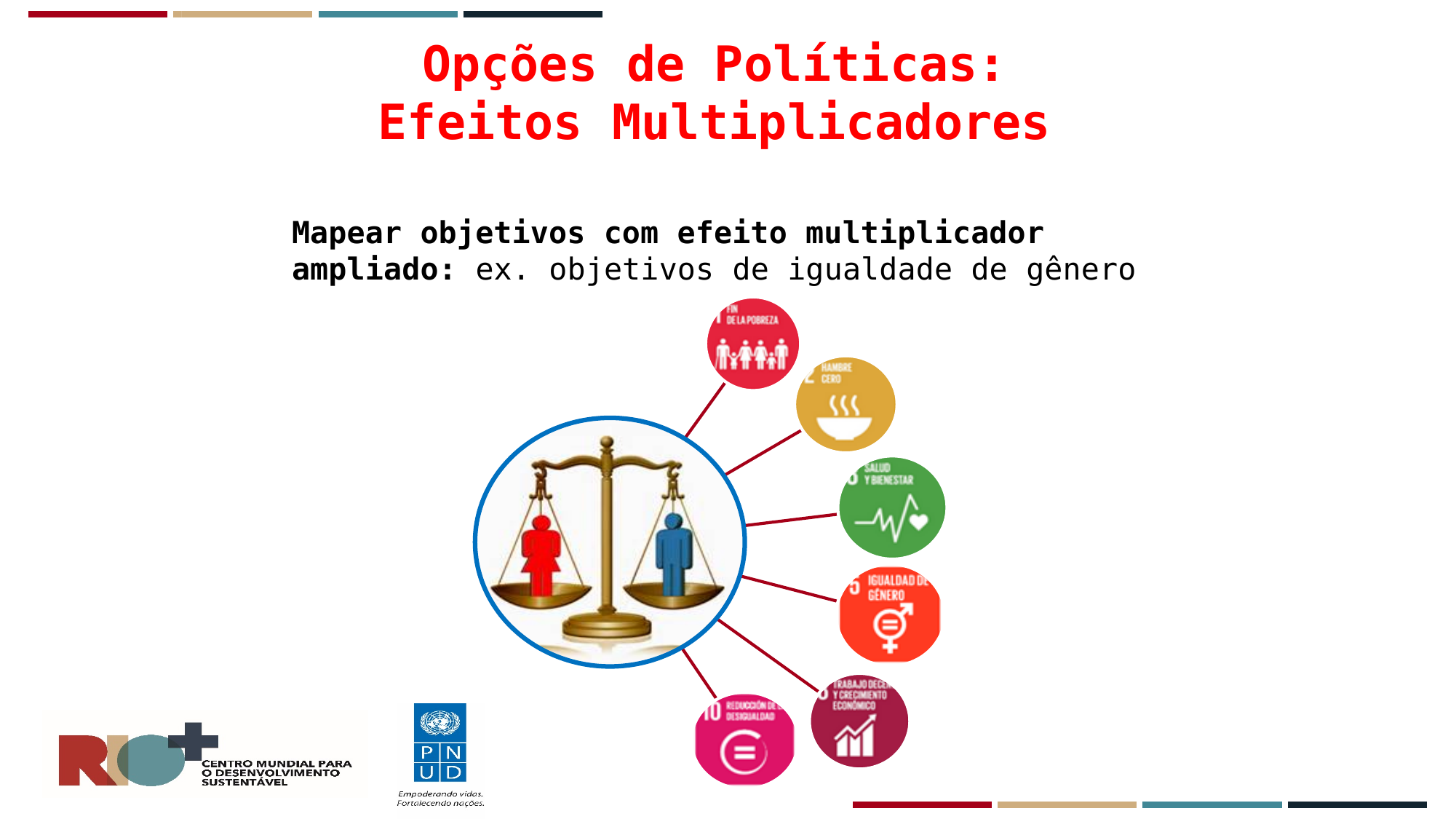

# Opções de Políticas: Efeitos Multiplicadores
Mapear objetivos com efeito multiplicador ampliado: ex. objetivos de igualdade de gênero